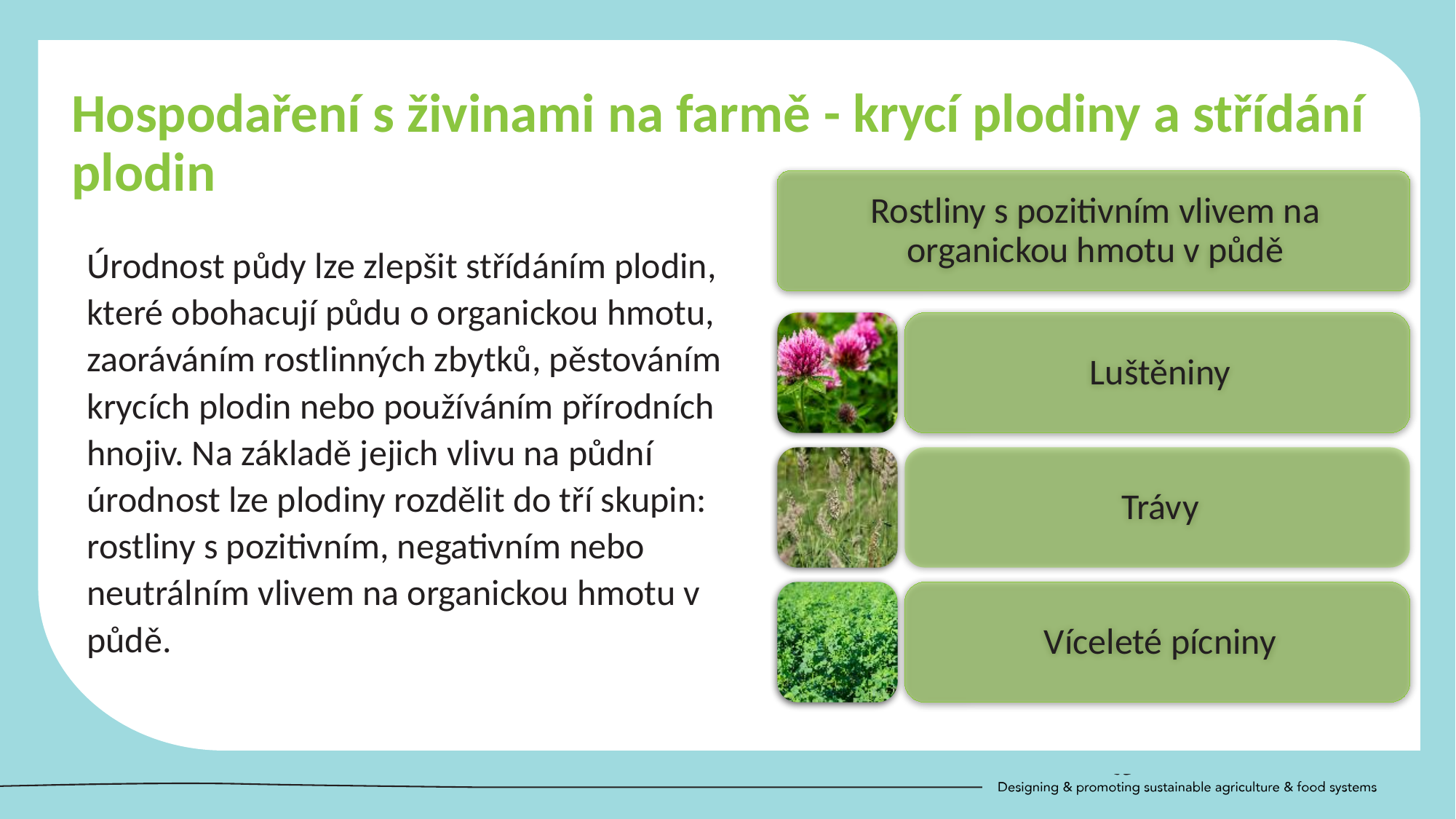

Hospodaření s živinami na farmě - krycí plodiny a střídání plodin
Rostliny s pozitivním vlivem na organickou hmotu v půdě
Luštěniny
Trávy
Víceleté pícniny
Úrodnost půdy lze zlepšit střídáním plodin, které obohacují půdu o organickou hmotu, zaoráváním rostlinných zbytků, pěstováním krycích plodin nebo používáním přírodních hnojiv. Na základě jejich vlivu na půdní úrodnost lze plodiny rozdělit do tří skupin: rostliny s pozitivním, negativním nebo neutrálním vlivem na organickou hmotu v půdě.